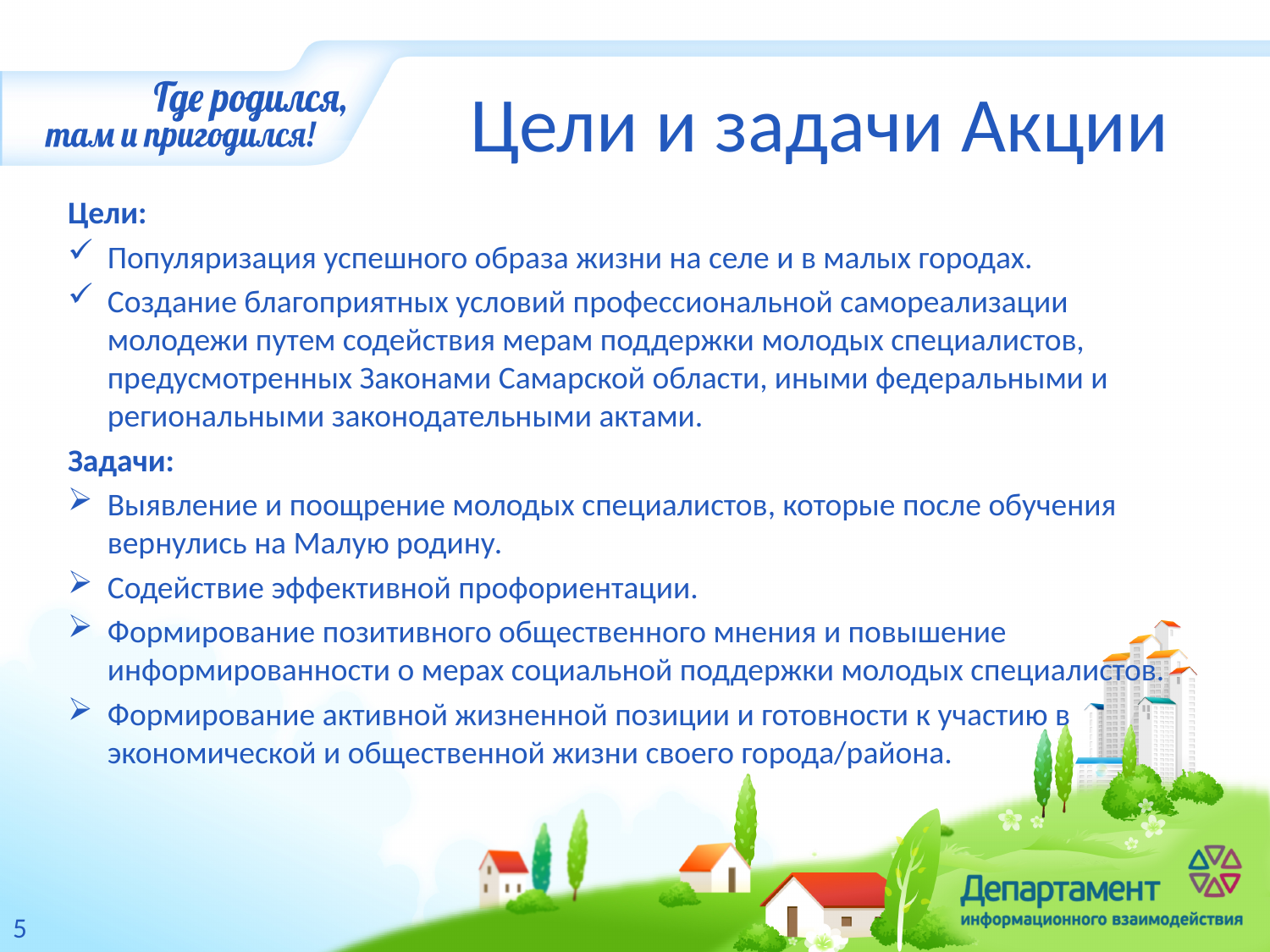

# Цели и задачи Акции
Цели:
Популяризация успешного образа жизни на селе и в малых городах.
Создание благоприятных условий профессиональной самореализации молодежи путем содействия мерам поддержки молодых специалистов, предусмотренных Законами Самарской области, иными федеральными и региональными законодательными актами.
Задачи:
Выявление и поощрение молодых специалистов, которые после обучения  вернулись на Малую родину.
Содействие эффективной профориентации.
Формирование позитивного общественного мнения и повышение информированности о мерах социальной поддержки молодых специалистов.
Формирование активной жизненной позиции и готовности к участию в экономической и общественной жизни своего города/района.
5